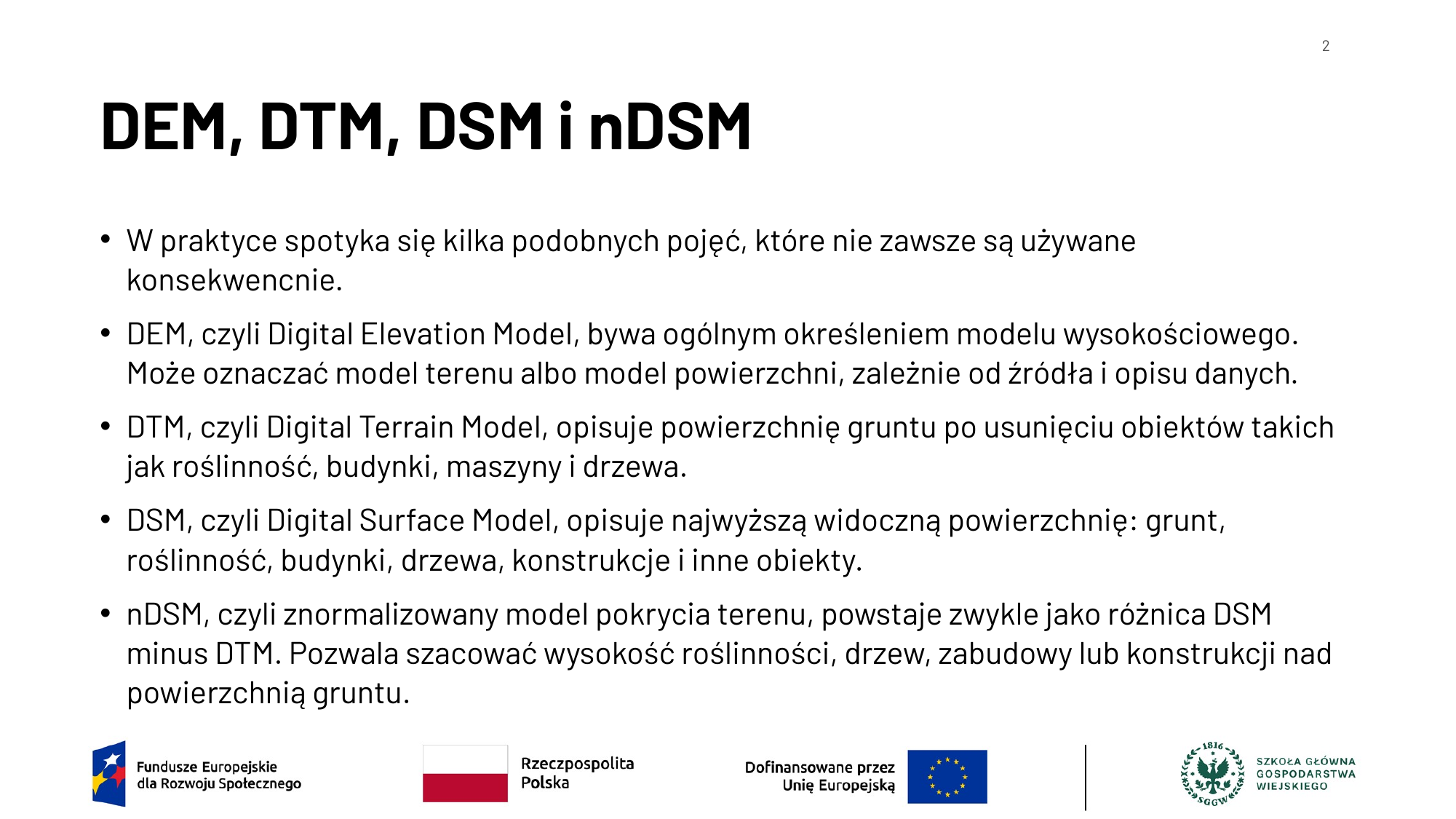

2
# DEM, DTM, DSM i nDSM
W praktyce spotyka się kilka podobnych pojęć, które nie zawsze są używane konsekwencnie.
DEM, czyli Digital Elevation Model, bywa ogólnym określeniem modelu wysokościowego. Może oznaczać model terenu albo model powierzchni, zależnie od źródła i opisu danych.
DTM, czyli Digital Terrain Model, opisuje powierzchnię gruntu po usunięciu obiektów takich jak roślinność, budynki, maszyny i drzewa.
DSM, czyli Digital Surface Model, opisuje najwyższą widoczną powierzchnię: grunt, roślinność, budynki, drzewa, konstrukcje i inne obiekty.
nDSM, czyli znormalizowany model pokrycia terenu, powstaje zwykle jako różnica DSM minus DTM. Pozwala szacować wysokość roślinności, drzew, zabudowy lub konstrukcji nad powierzchnią gruntu.